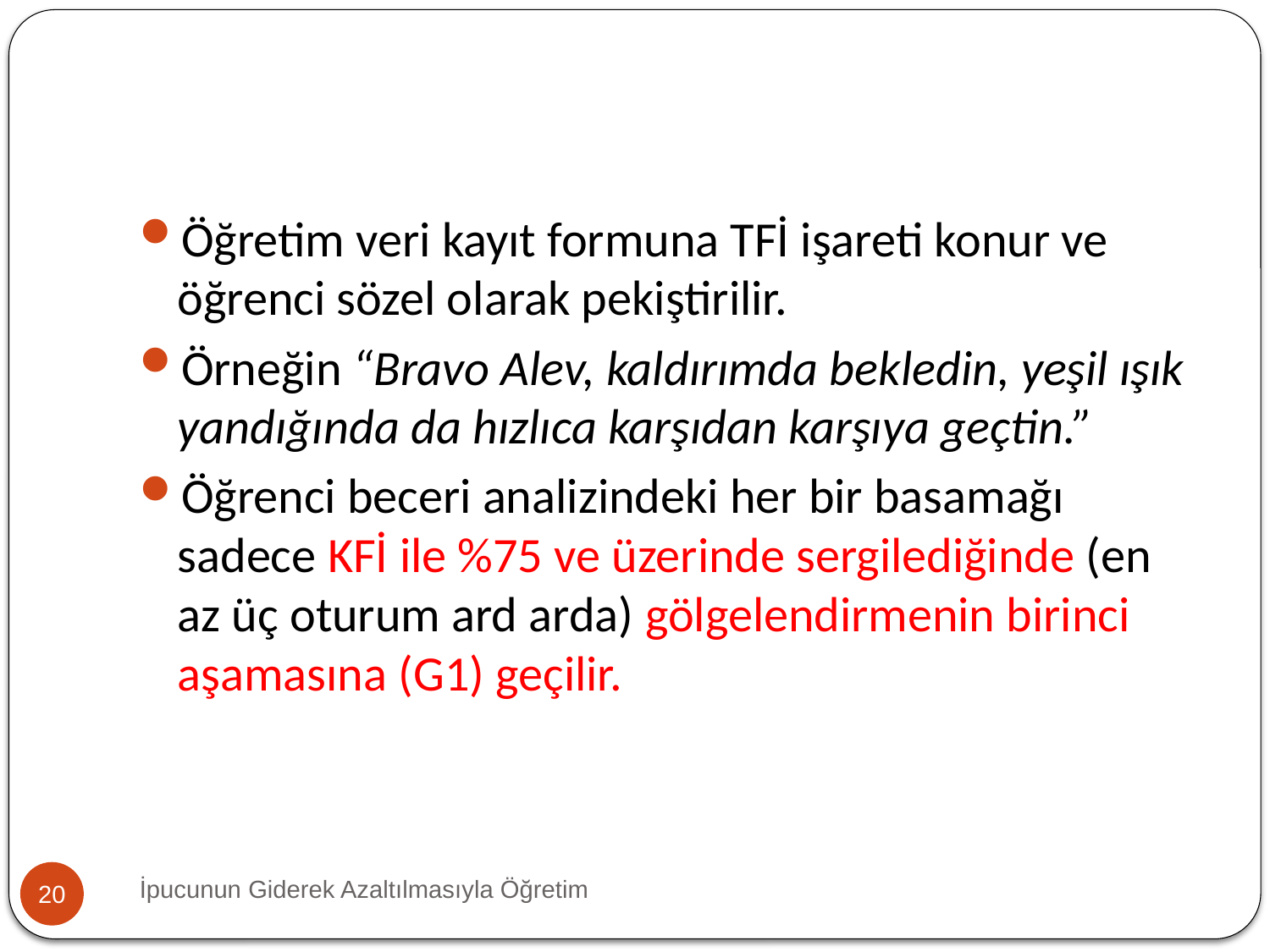

#
Öğretim veri kayıt formuna TFİ işareti konur ve öğrenci sözel olarak pekiştirilir.
Örneğin “Bravo Alev, kaldırımda bekledin, yeşil ışık yandığında da hızlıca karşıdan karşıya geçtin.”
Öğrenci beceri analizindeki her bir basamağı sadece KFİ ile %75 ve üzerinde sergilediğinde (en az üç oturum ard arda) gölgelendirmenin birinci aşamasına (G1) geçilir.

İpucunun Giderek Azaltılmasıyla Öğretim
20